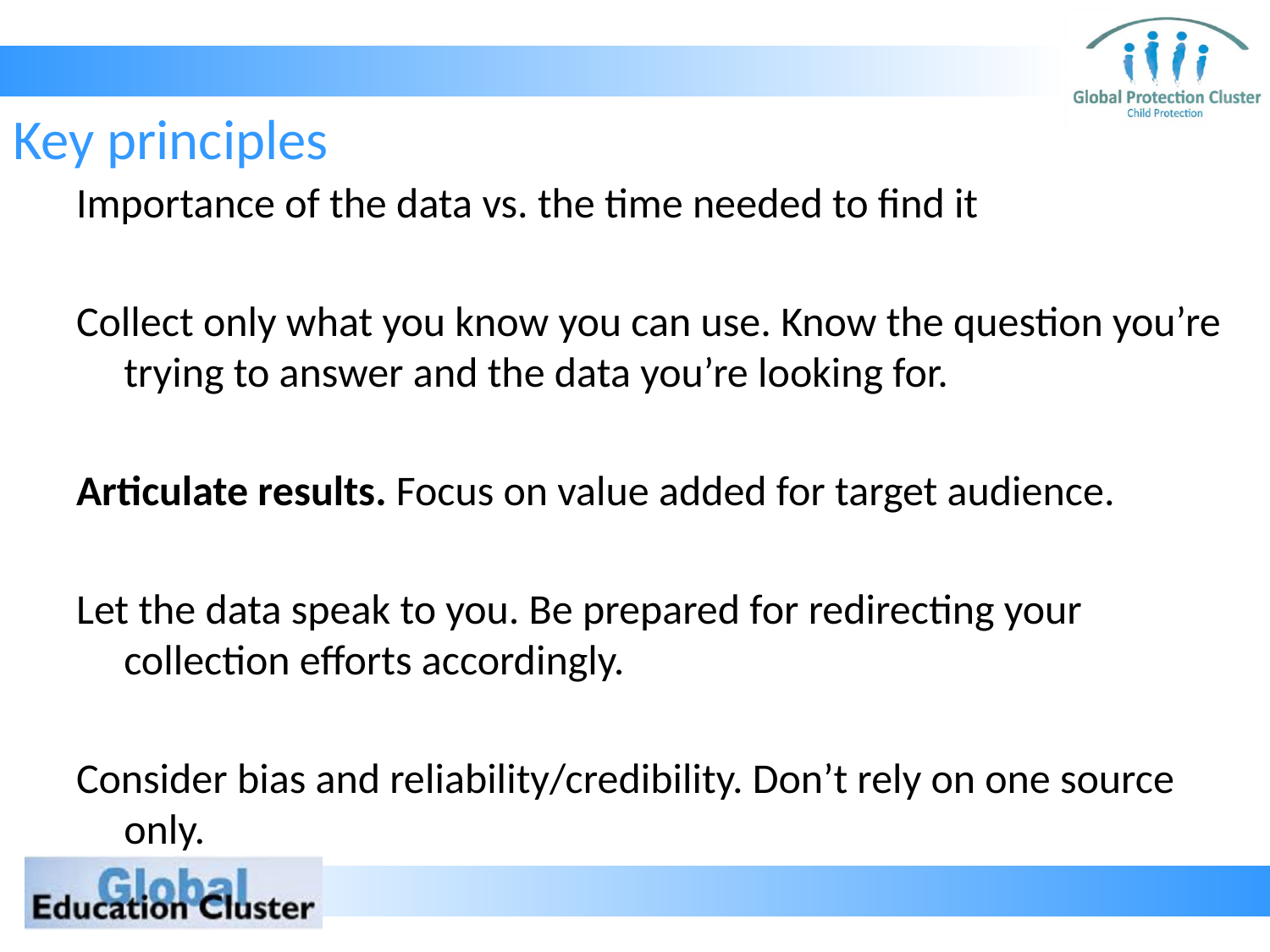

# Key principles
Importance of the data vs. the time needed to find it

Collect only what you know you can use. Know the question you’re trying to answer and the data you’re looking for.

Articulate results. Focus on value added for target audience.

Let the data speak to you. Be prepared for redirecting your collection efforts accordingly.

Consider bias and reliability/credibility. Don’t rely on one source only.